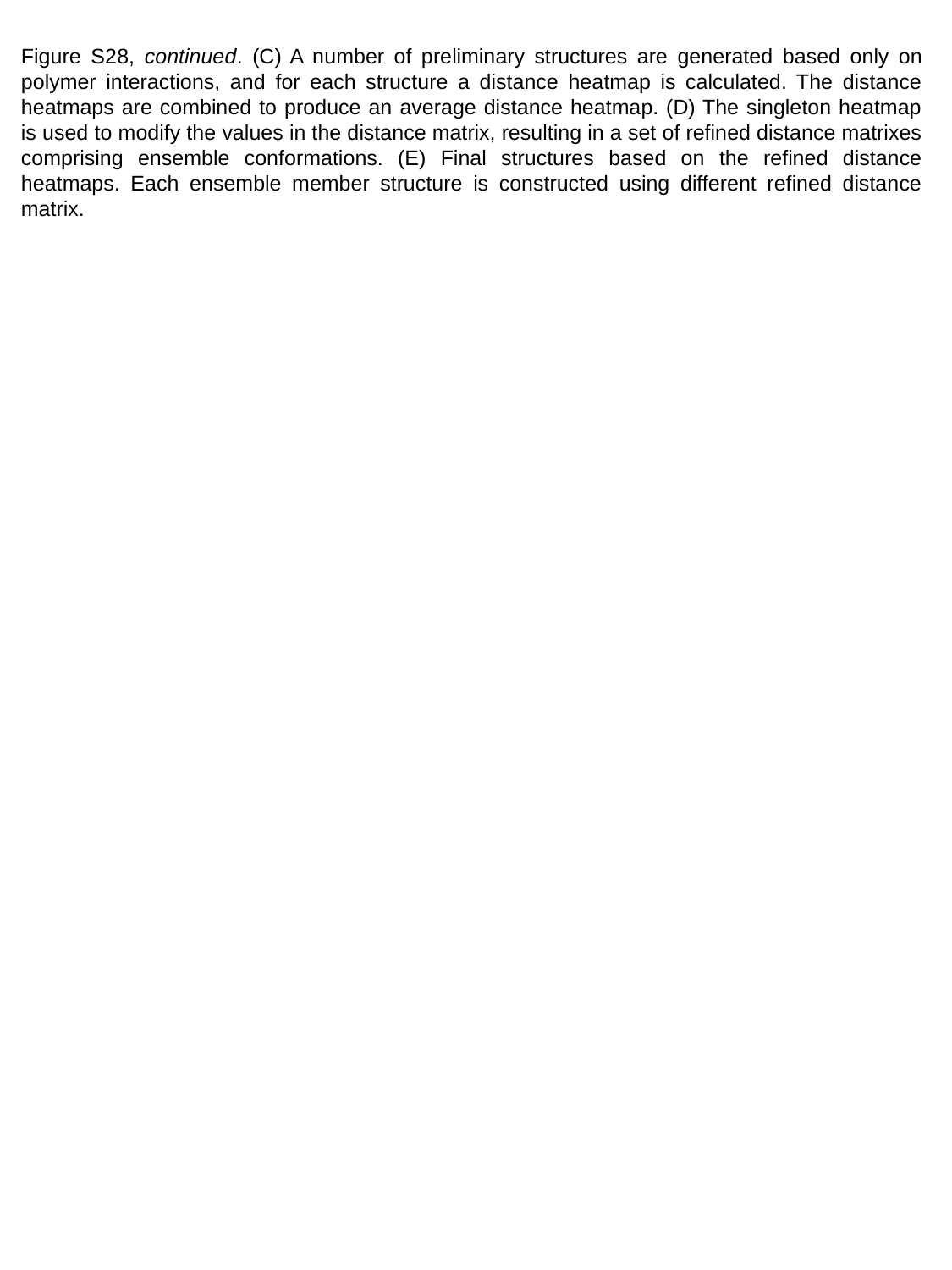

Figure S28, continued. (C) A number of preliminary structures are generated based only on polymer interactions, and for each structure a distance heatmap is calculated. The distance heatmaps are combined to produce an average distance heatmap. (D) The singleton heatmap is used to modify the values in the distance matrix, resulting in a set of refined distance matrixes comprising ensemble conformations. (E) Final structures based on the refined distance heatmaps. Each ensemble member structure is constructed using different refined distance matrix.